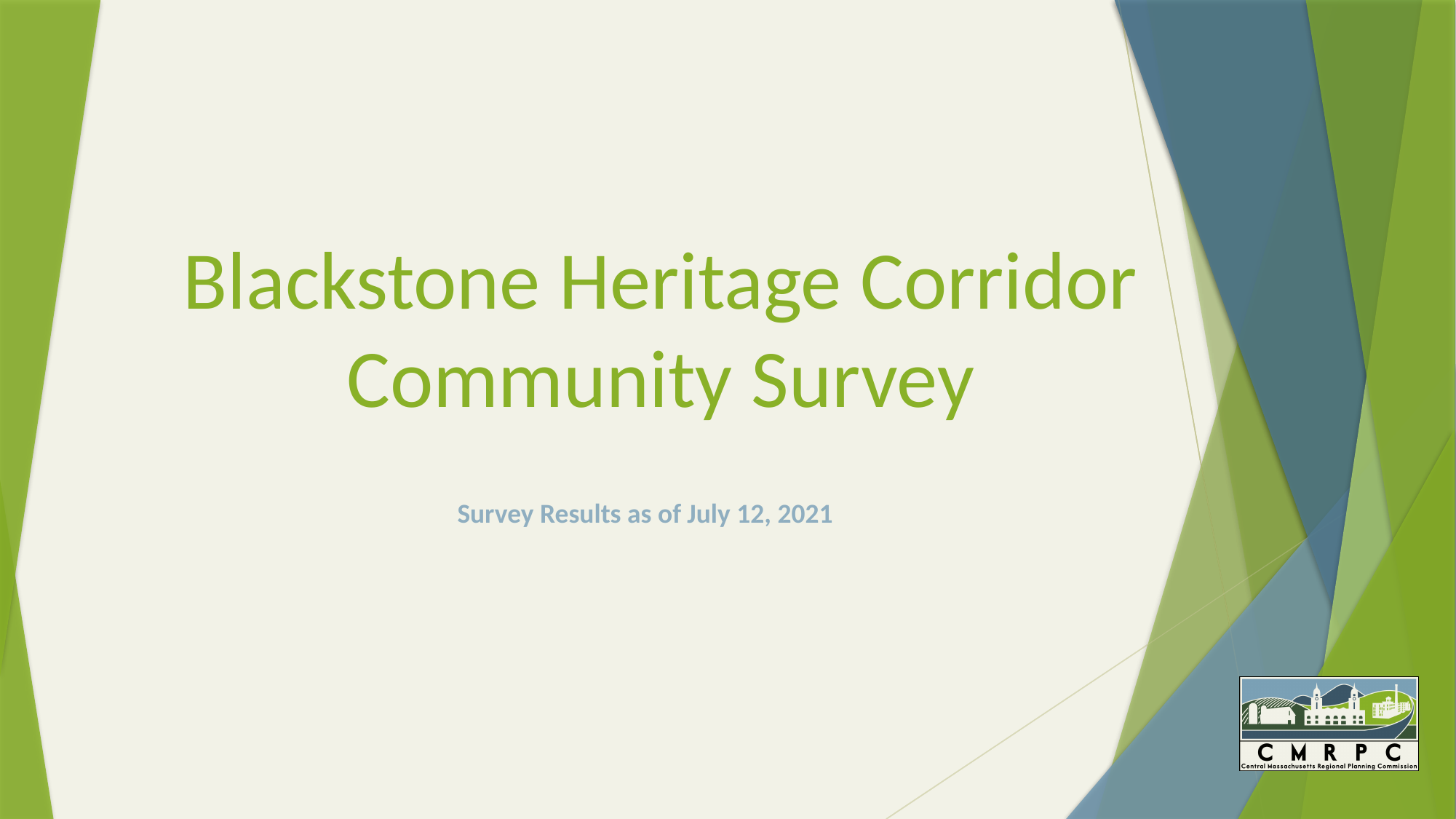

# Blackstone Heritage Corridor Community Survey
Survey Results as of July 12, 2021